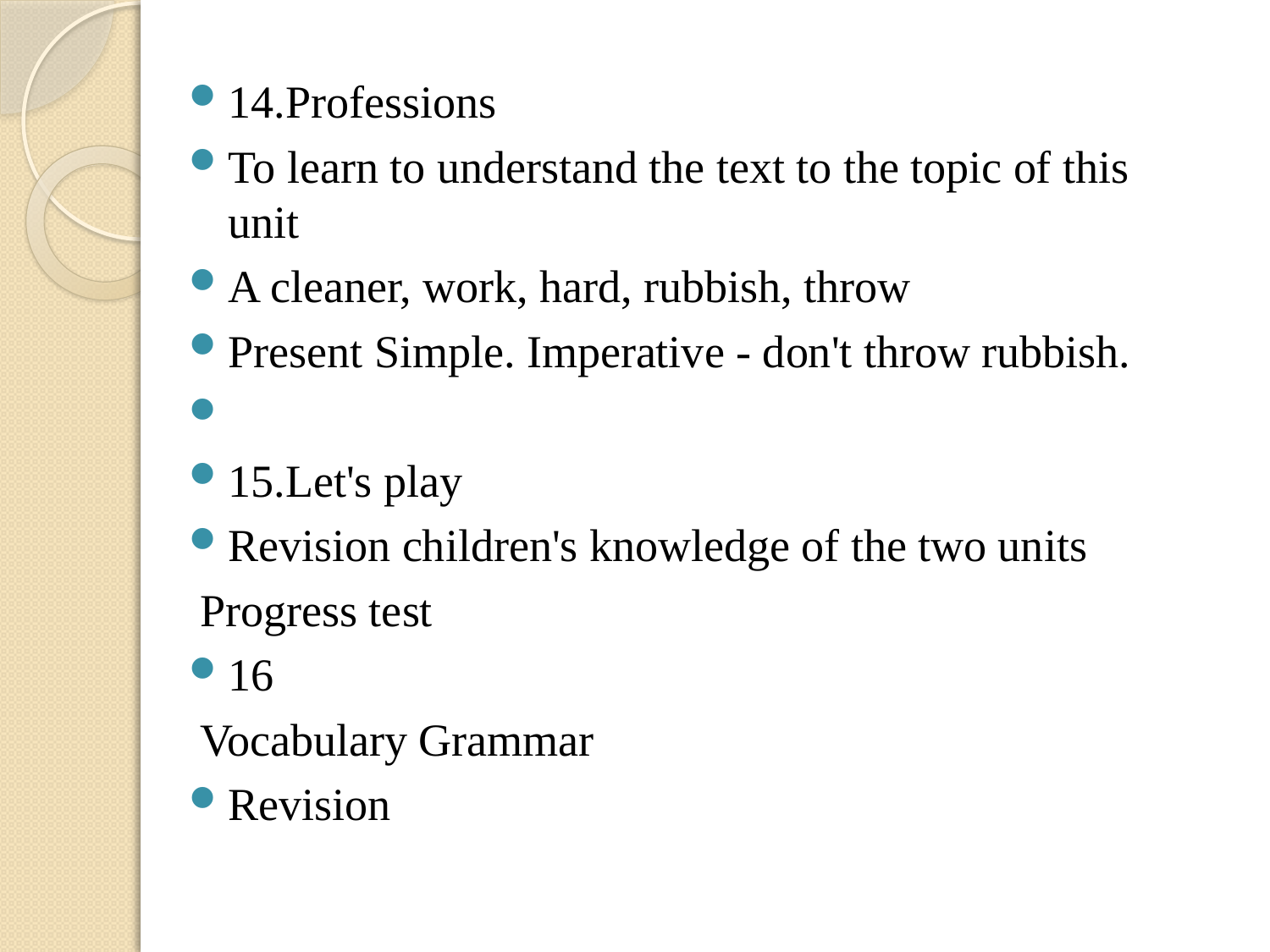

14.Professions
To learn to understand the text to the topic of this unit
A cleaner, work, hard, rubbish, throw
Present Simple. Imperative - don't throw rubbish.

15.Let's play
Revision children's knowledge of the two units
 Progress test
16
 Vocabulary Grammar
Revision

#